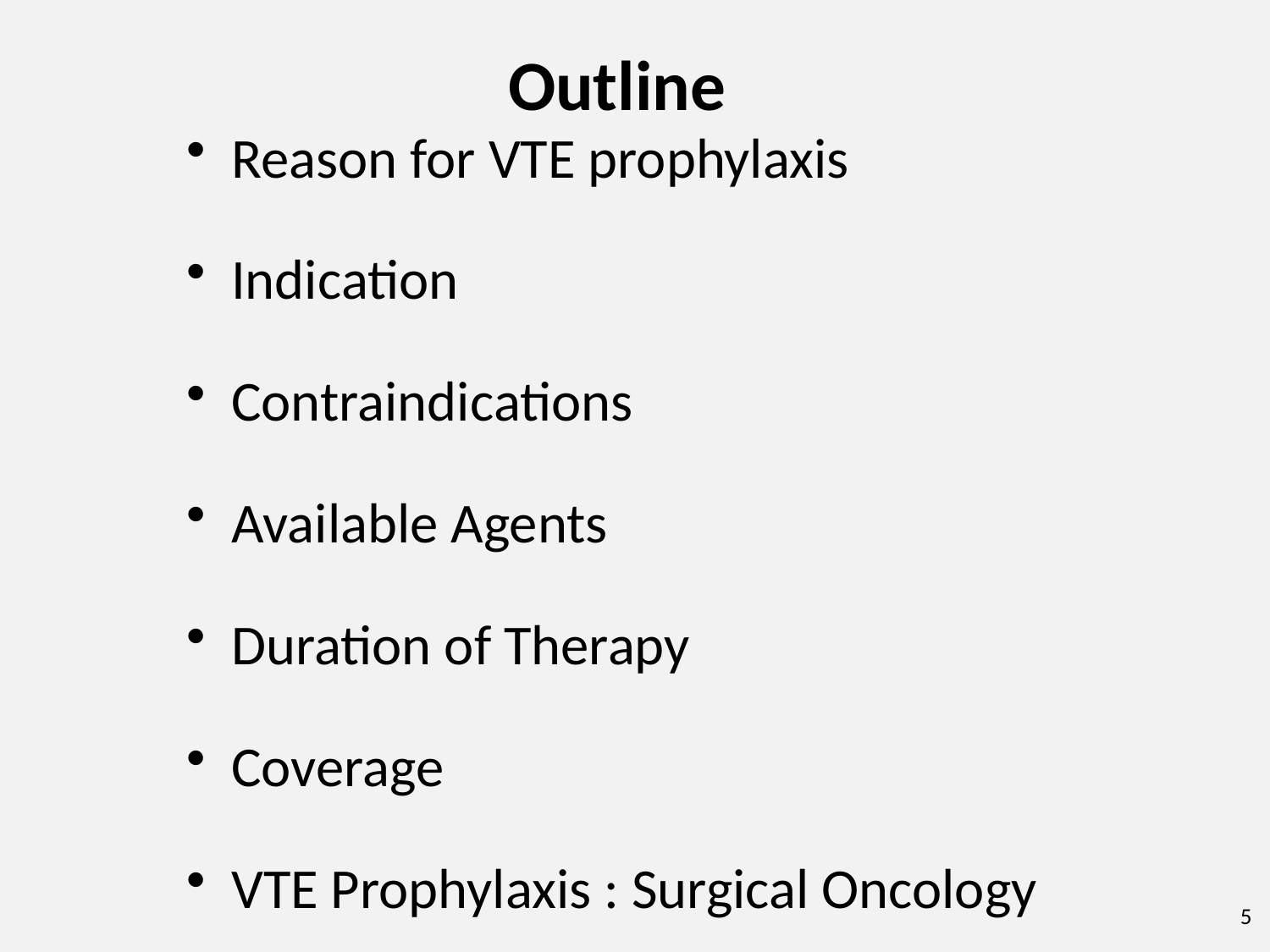

# Outline
Reason for VTE prophylaxis

Indication

Contraindications

Available Agents

Duration of Therapy

Coverage

VTE Prophylaxis : Surgical Oncology